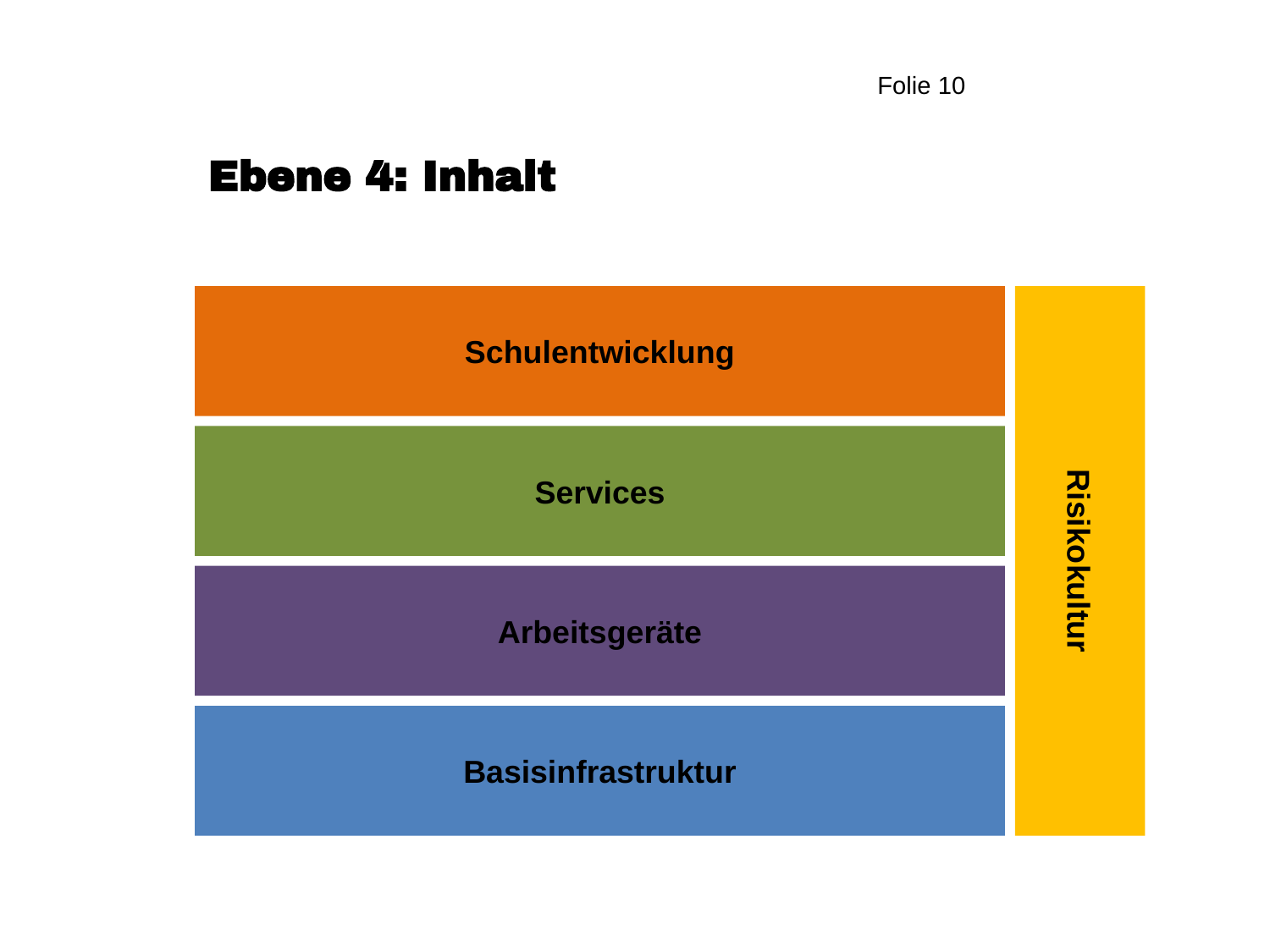

# Ebene 4: Inhalt
Schulentwicklung
Services
Risikokultur
Arbeitsgeräte
Basisinfrastruktur